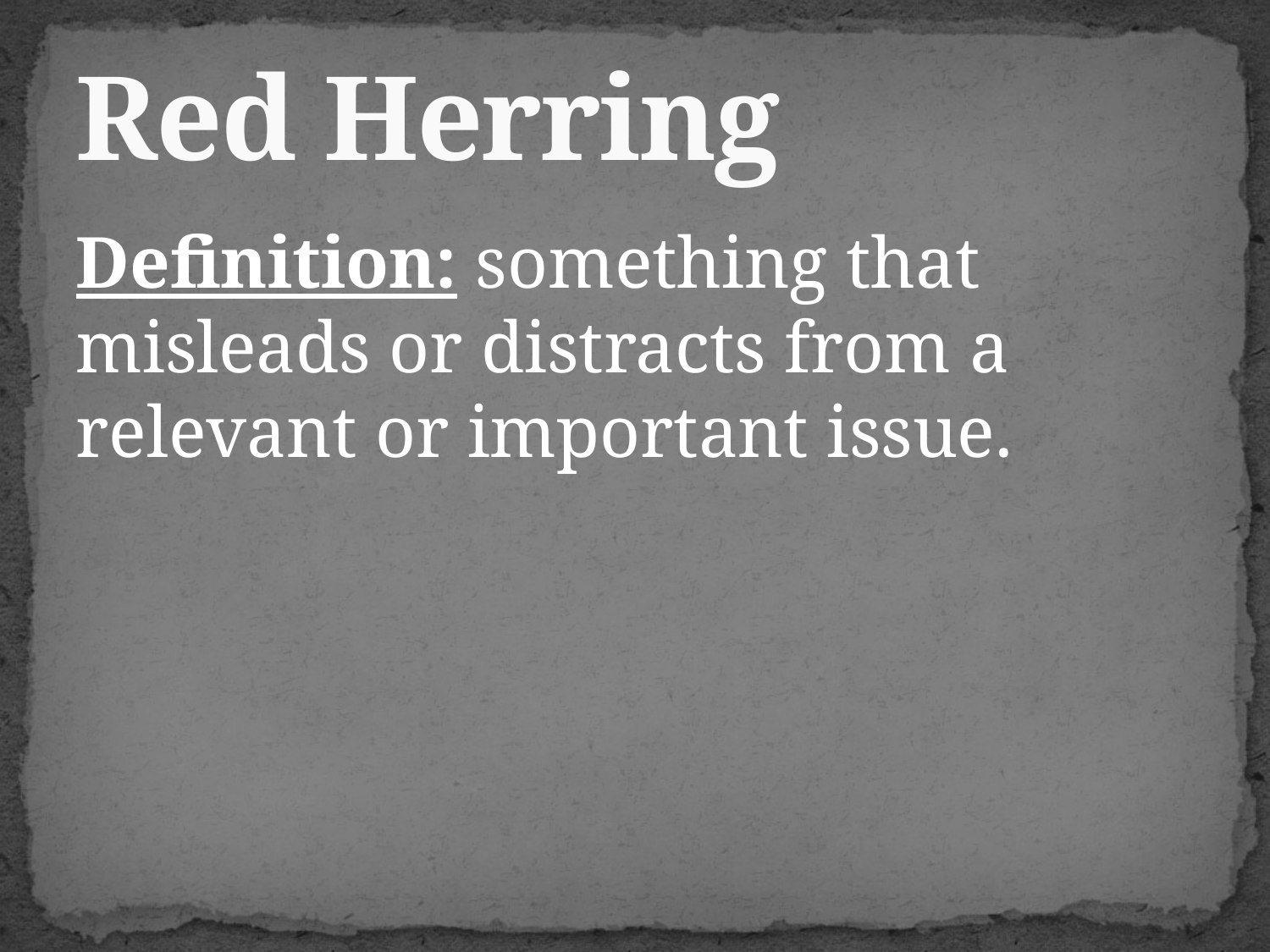

# Red Herring
Definition: something that misleads or distracts from a relevant or important issue.